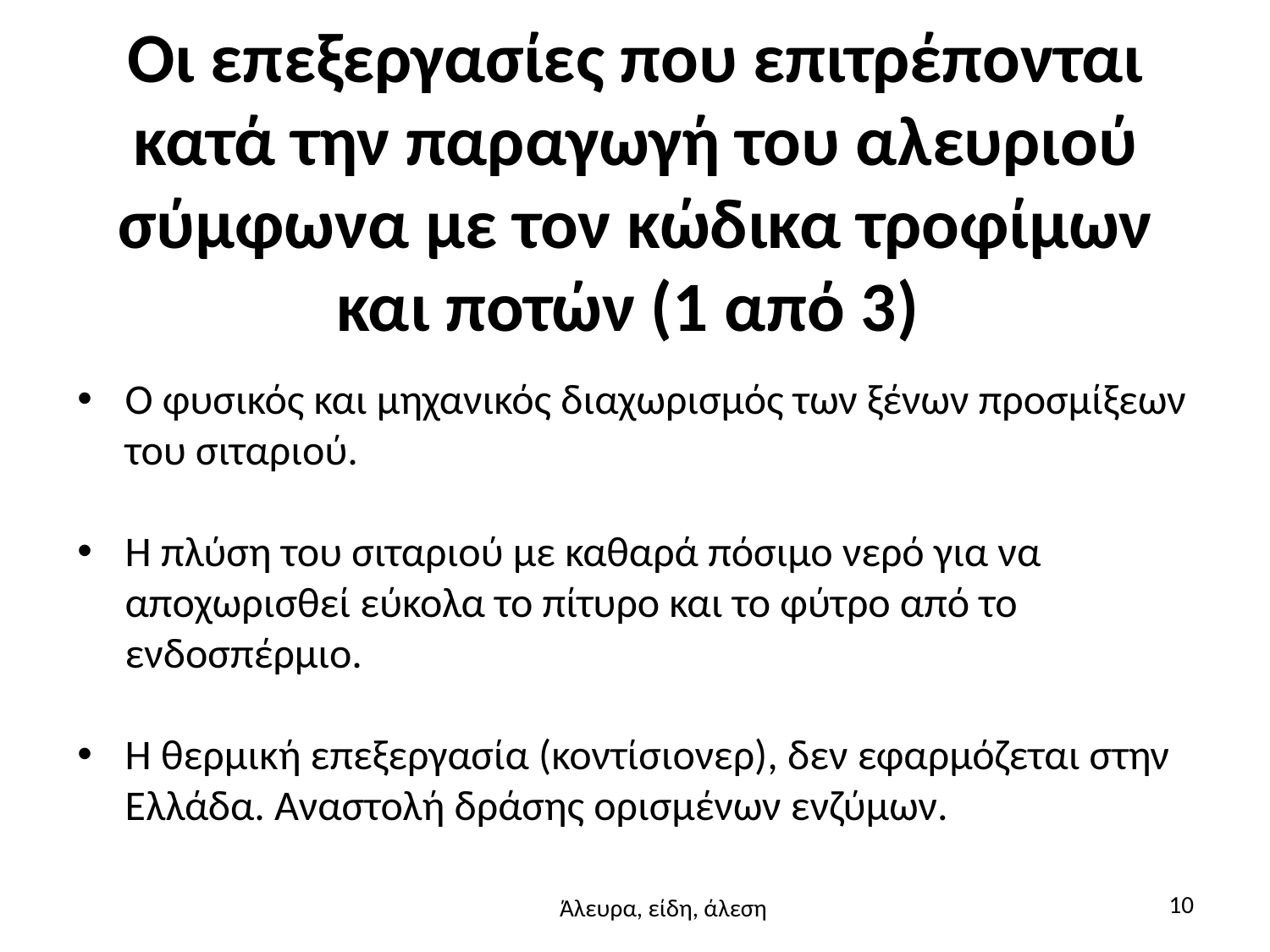

# Οι επεξεργασίες που επιτρέπονται κατά την παραγωγή του αλευριού σύμφωνα με τον κώδικα τροφίμων και ποτών (1 από 3)
Ο φυσικός και μηχανικός διαχωρισμός των ξένων προσμίξεων του σιταριού.

Η πλύση του σιταριού με καθαρά πόσιμο νερό για να αποχωρισθεί εύκολα το πίτυρο και το φύτρο από το ενδοσπέρμιο.

Η θερμική επεξεργασία (κοντίσιονερ), δεν εφαρμόζεται στην Ελλάδα. Αναστολή δράσης ορισμένων ενζύμων.
10
Άλευρα, είδη, άλεση